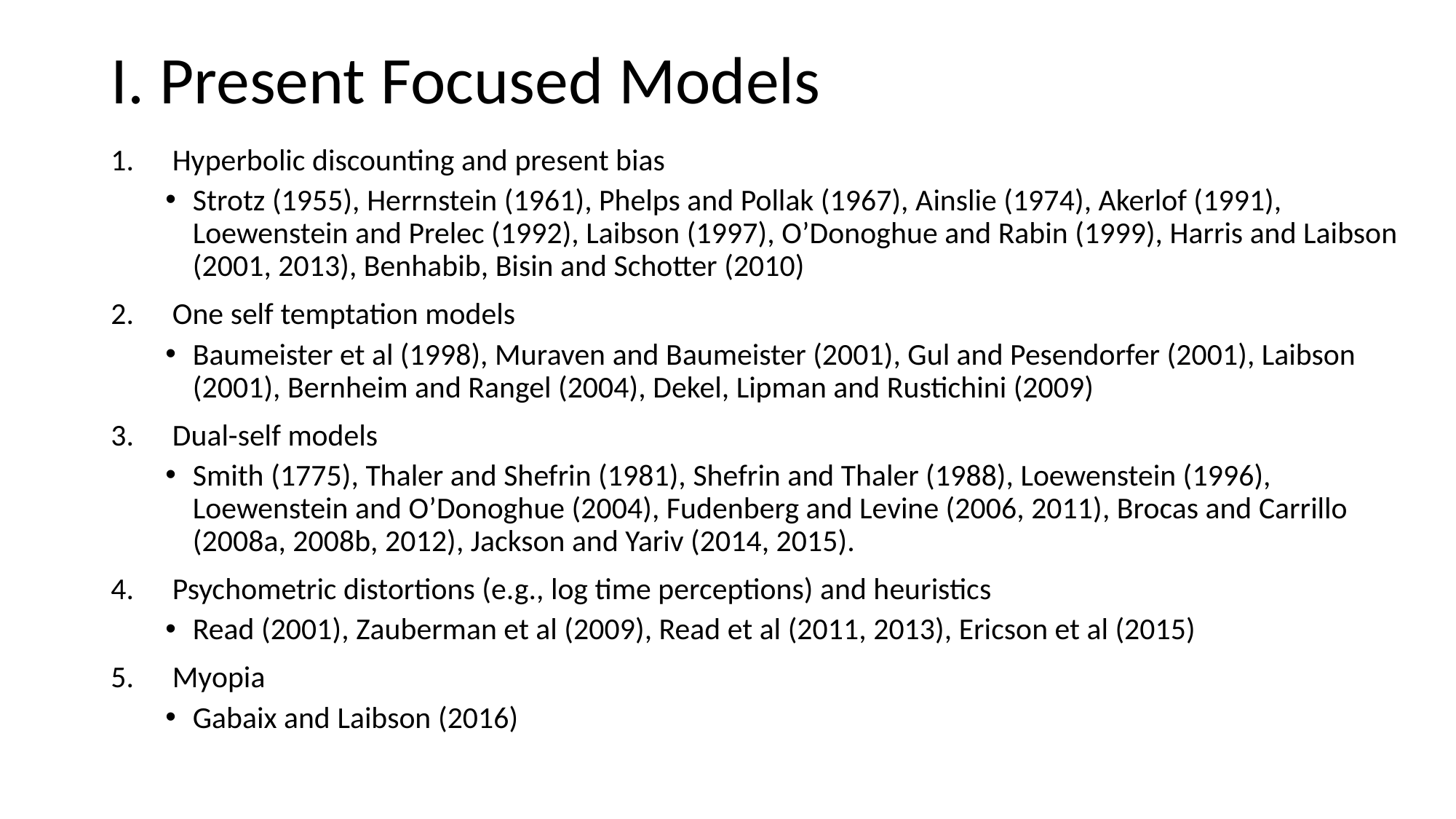

# I. Present Focused Models
Hyperbolic discounting and present bias
Strotz (1955), Herrnstein (1961), Phelps and Pollak (1967), Ainslie (1974), Akerlof (1991), Loewenstein and Prelec (1992), Laibson (1997), O’Donoghue and Rabin (1999), Harris and Laibson (2001, 2013), Benhabib, Bisin and Schotter (2010)
One self temptation models
Baumeister et al (1998), Muraven and Baumeister (2001), Gul and Pesendorfer (2001), Laibson (2001), Bernheim and Rangel (2004), Dekel, Lipman and Rustichini (2009)
Dual-self models
Smith (1775), Thaler and Shefrin (1981), Shefrin and Thaler (1988), Loewenstein (1996), Loewenstein and O’Donoghue (2004), Fudenberg and Levine (2006, 2011), Brocas and Carrillo (2008a, 2008b, 2012), Jackson and Yariv (2014, 2015).
Psychometric distortions (e.g., log time perceptions) and heuristics
Read (2001), Zauberman et al (2009), Read et al (2011, 2013), Ericson et al (2015)
Myopia
Gabaix and Laibson (2016)